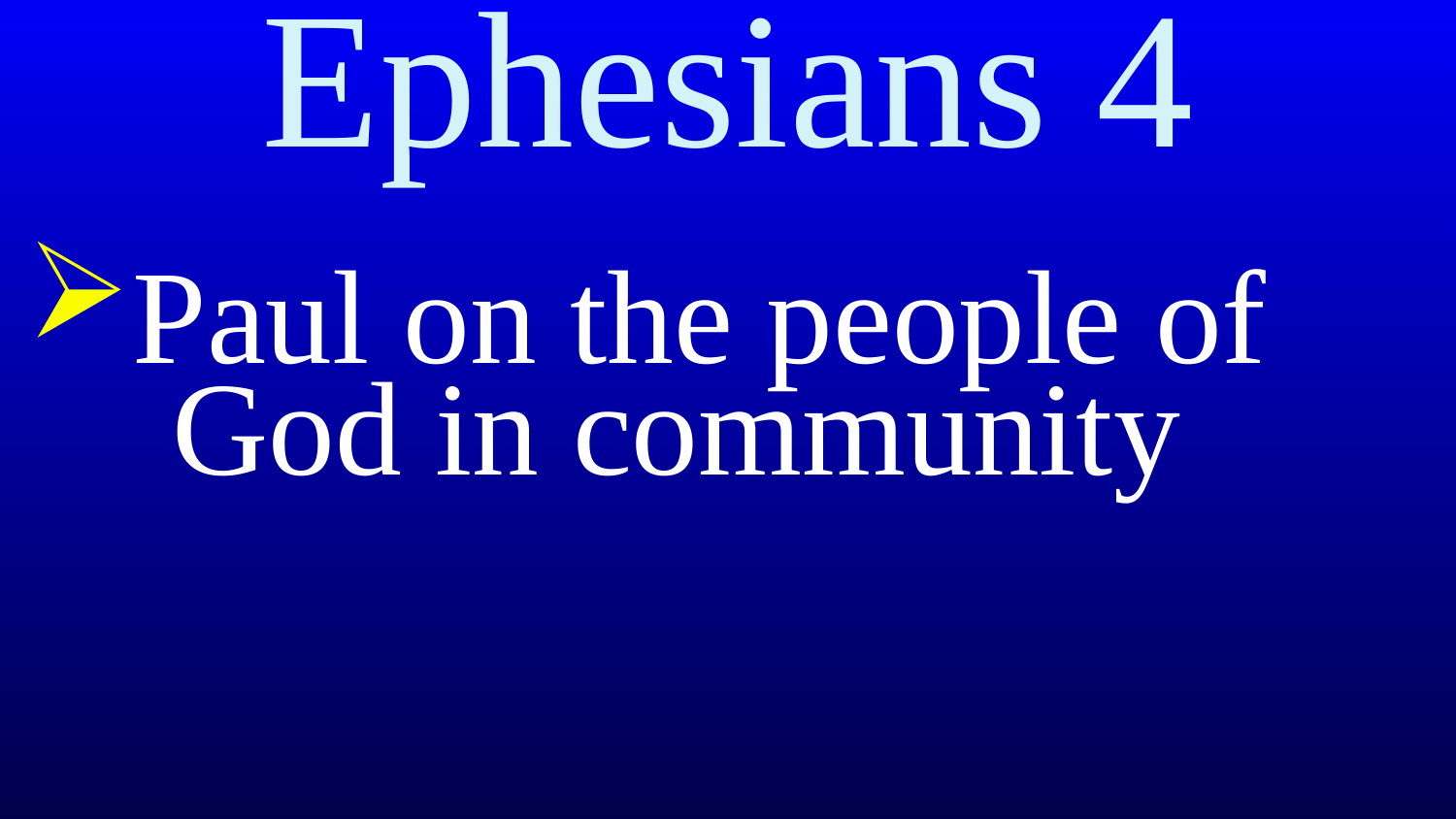

# Ephesians 4
Paul on the people of
   God in community